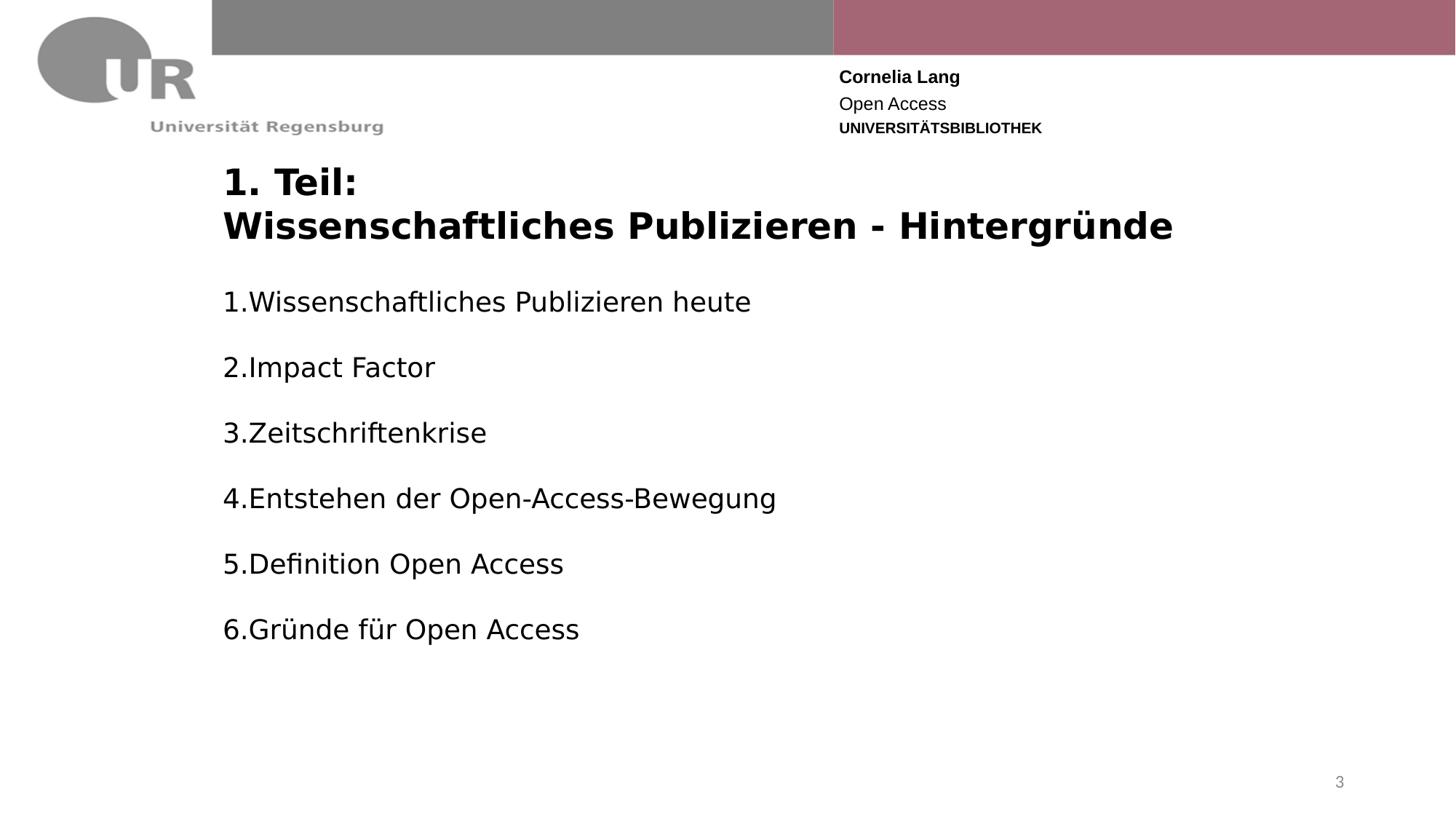

# 1. Teil: Wissenschaftliches Publizieren - Hintergründe
Wissenschaftliches Publizieren heute

Impact Factor

Zeitschriftenkrise

Entstehen der Open-Access-Bewegung

Definition Open Access

Gründe für Open Access

3